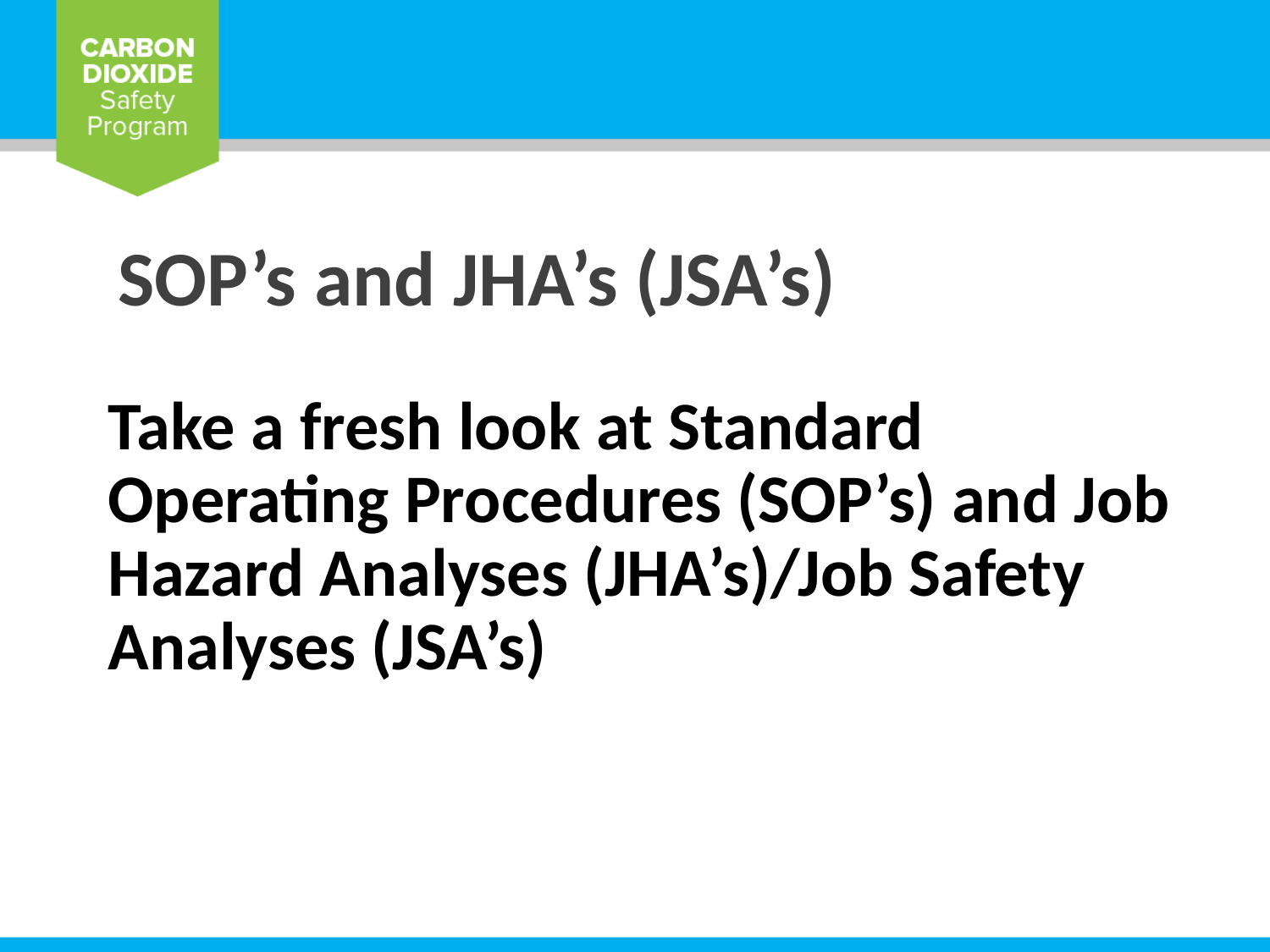

SOP’s and JHA’s (JSA’s)
# Take a fresh look at Standard Operating Procedures (SOP’s) and Job Hazard Analyses (JHA’s)/Job Safety Analyses (JSA’s)